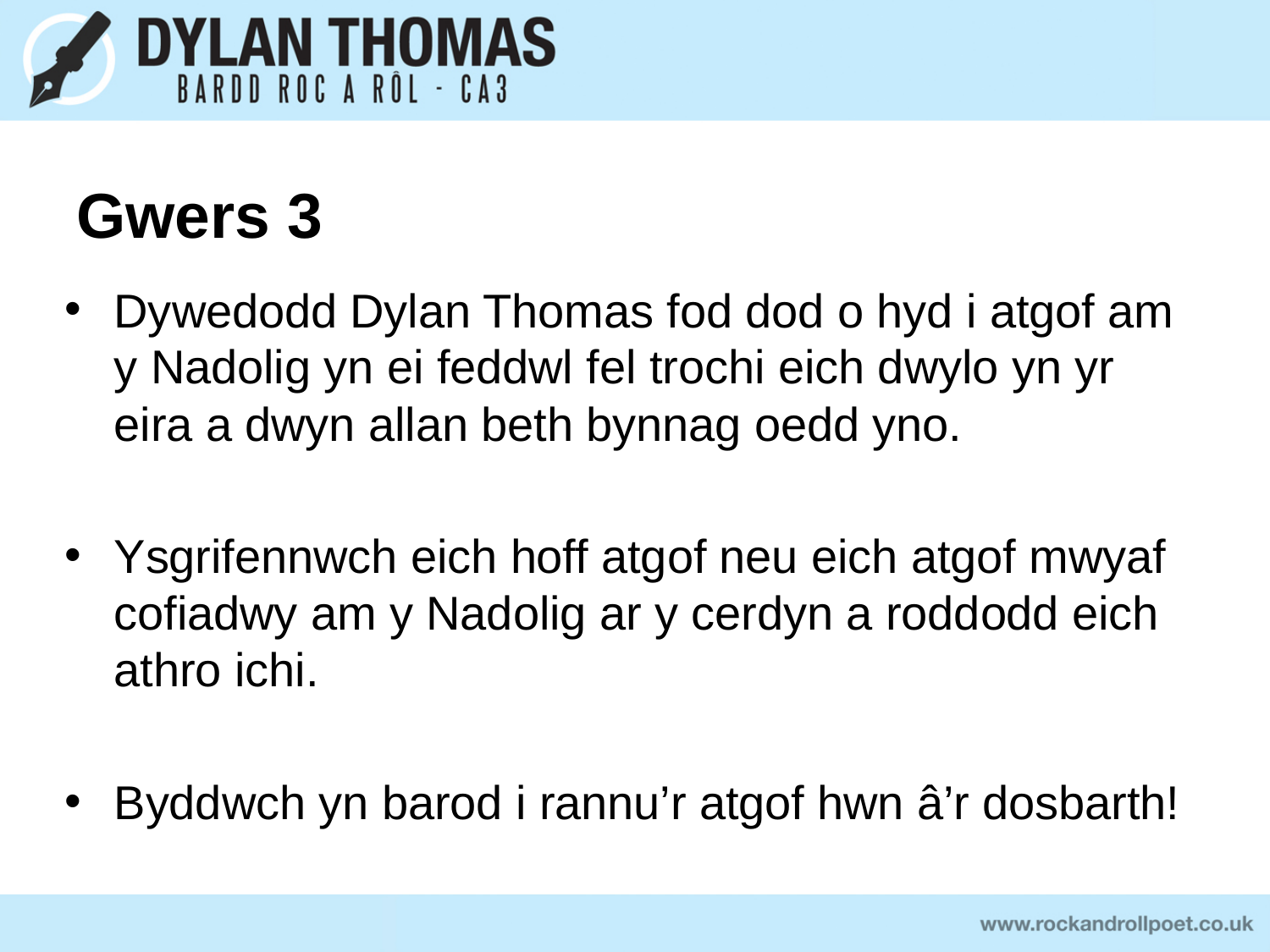

# Gwers 3
Dywedodd Dylan Thomas fod dod o hyd i atgof am y Nadolig yn ei feddwl fel trochi eich dwylo yn yr eira a dwyn allan beth bynnag oedd yno.

Ysgrifennwch eich hoff atgof neu eich atgof mwyaf cofiadwy am y Nadolig ar y cerdyn a roddodd eich athro ichi.

Byddwch yn barod i rannu’r atgof hwn â’r dosbarth!